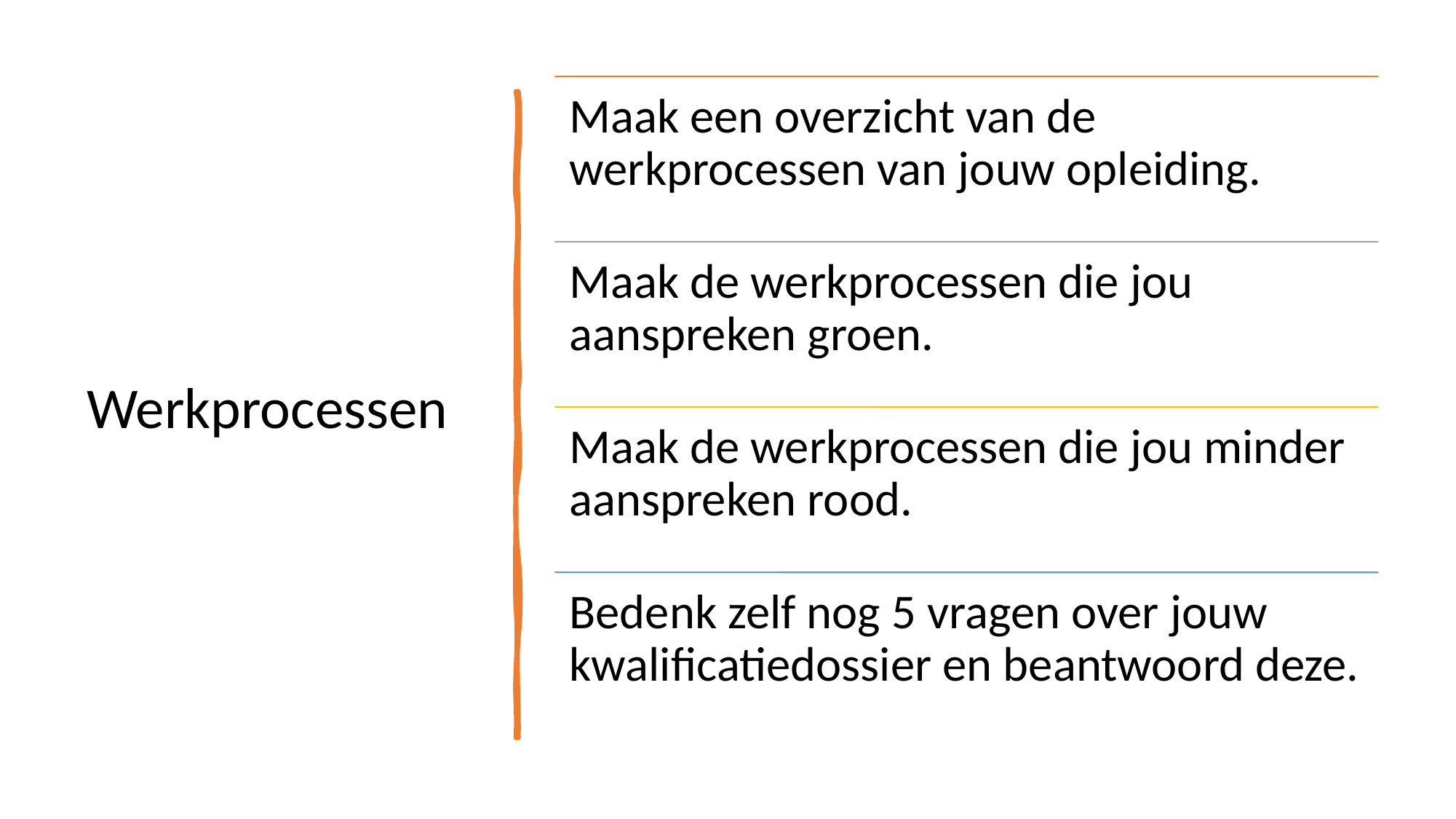

Maak een overzicht van de werkprocessen van jouw opleiding.
Maak de werkprocessen die jou aanspreken groen.
Maak de werkprocessen die jou minder aanspreken rood.
Bedenk zelf nog 5 vragen over jouw kwalificatiedossier en beantwoord deze.
# Werkprocessen